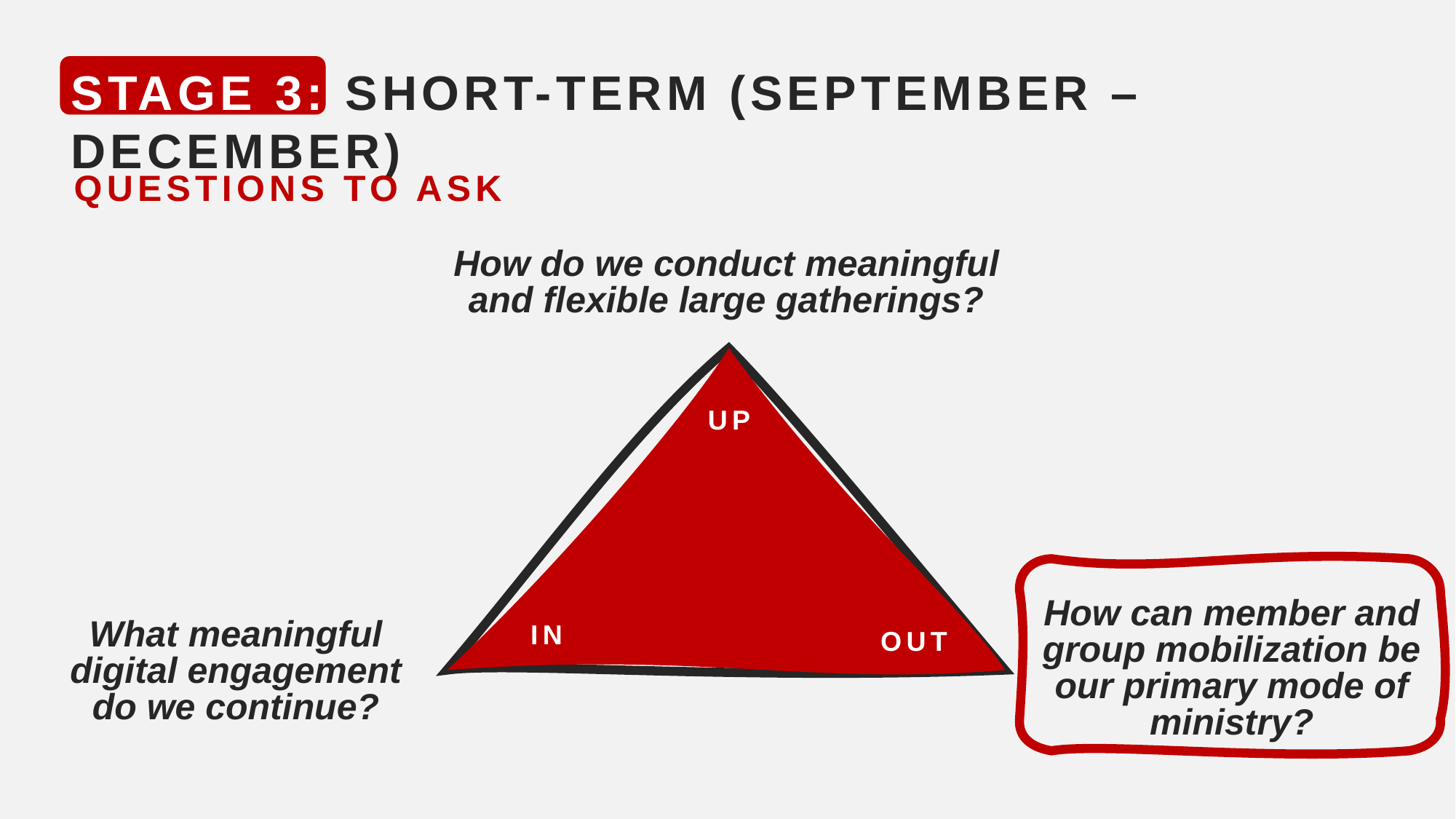

STAGE 3: SHORT-TERM (SEPTEMBER – DECEMBER)
QUESTIONS TO ASK
How do we conduct meaningful
and flexible large gatherings?

UP

How can member and group mobilization be our primary mode of ministry?
IN
What meaningful digital engagement do we continue?
OUT